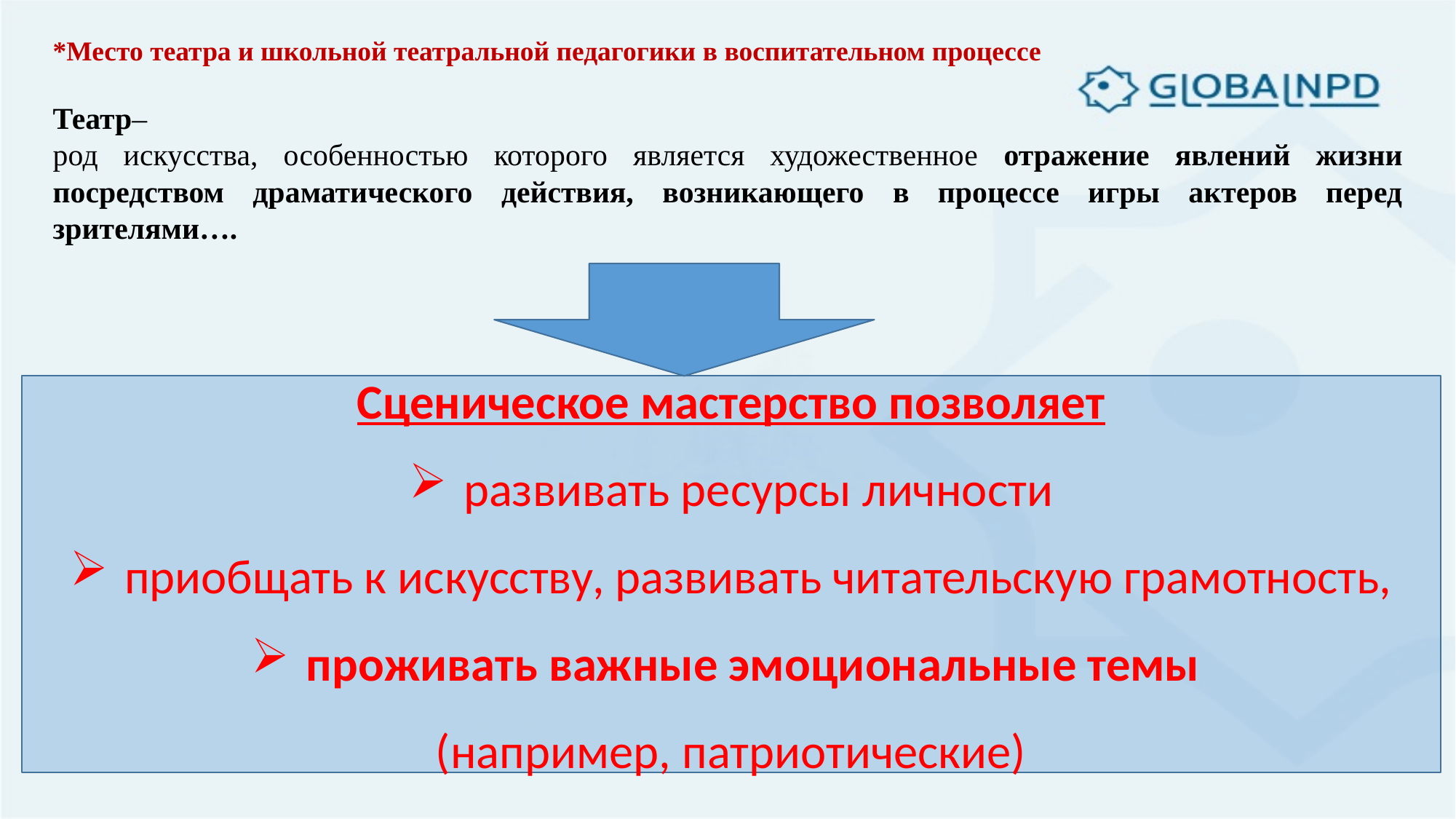

*Место театра и школьной театральной педагогики в воспитательном процессе

Театр–
род искусства, особенностью которого является художественное отражение явлений жизни посредством драматического действия, возникающего в процессе игры актеров перед зрителями….

Сценическое мастерство позволяет
развивать ресурсы личности
приобщать к искусству, развивать читательскую грамотность,
проживать важные эмоциональные темы
(например, патриотические)